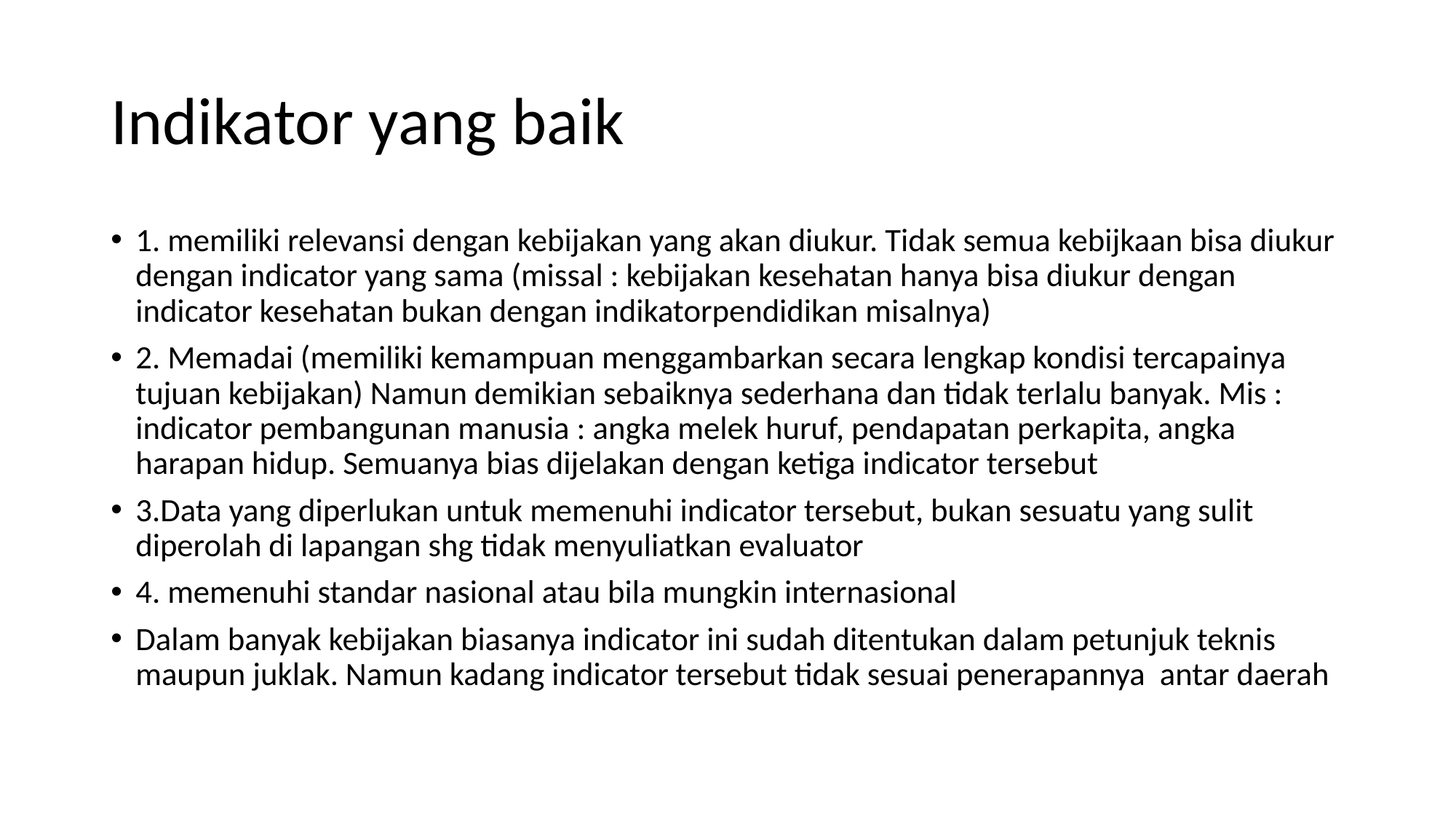

# Indikator yang baik
1. memiliki relevansi dengan kebijakan yang akan diukur. Tidak semua kebijkaan bisa diukur dengan indicator yang sama (missal : kebijakan kesehatan hanya bisa diukur dengan indicator kesehatan bukan dengan indikatorpendidikan misalnya)
2. Memadai (memiliki kemampuan menggambarkan secara lengkap kondisi tercapainya tujuan kebijakan) Namun demikian sebaiknya sederhana dan tidak terlalu banyak. Mis : indicator pembangunan manusia : angka melek huruf, pendapatan perkapita, angka harapan hidup. Semuanya bias dijelakan dengan ketiga indicator tersebut
3.Data yang diperlukan untuk memenuhi indicator tersebut, bukan sesuatu yang sulit diperolah di lapangan shg tidak menyuliatkan evaluator
4. memenuhi standar nasional atau bila mungkin internasional
Dalam banyak kebijakan biasanya indicator ini sudah ditentukan dalam petunjuk teknis maupun juklak. Namun kadang indicator tersebut tidak sesuai penerapannya  antar daerah